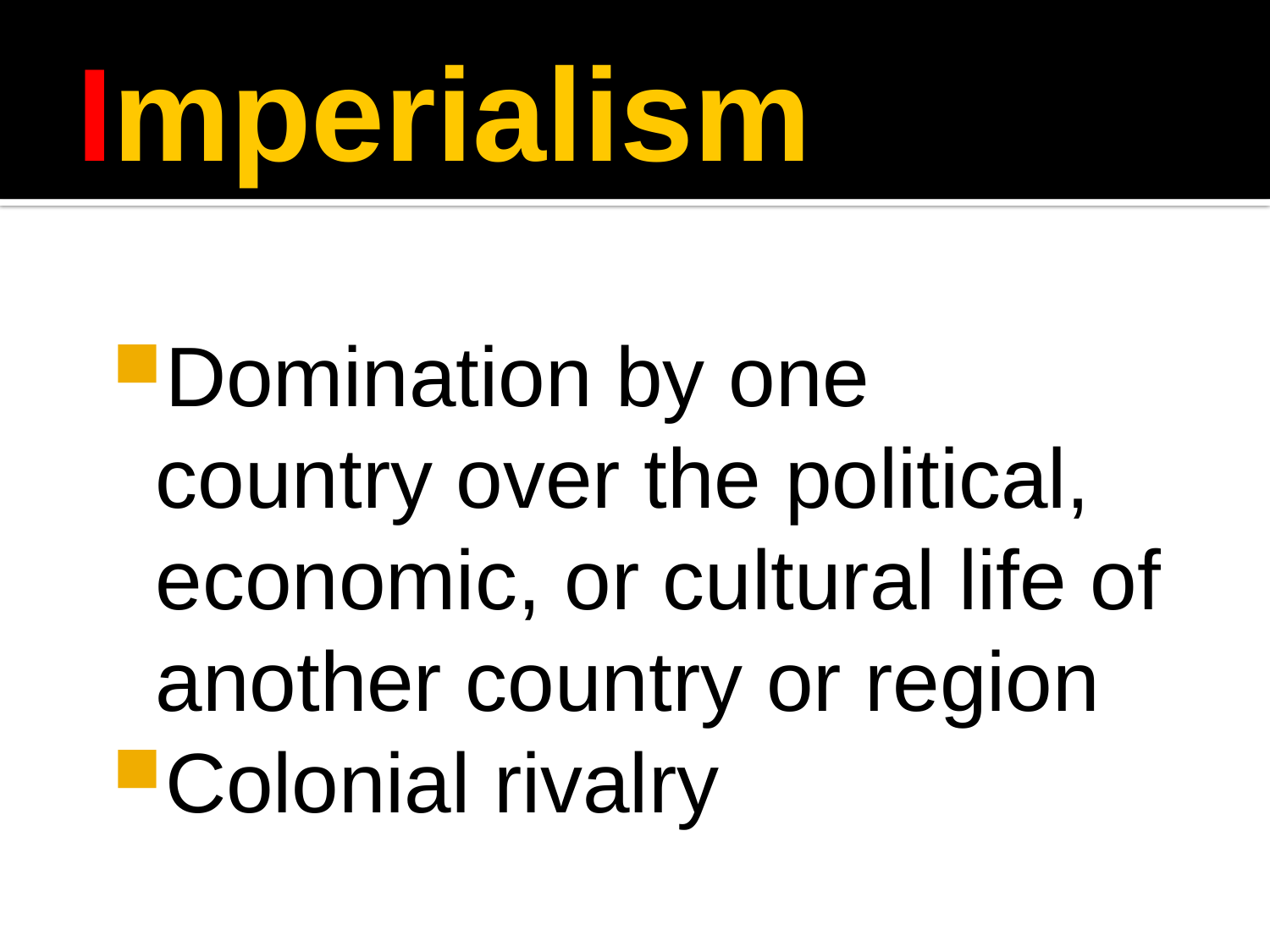

# Imperialism
Domination by one country over the political, economic, or cultural life of another country or region
Colonial rivalry